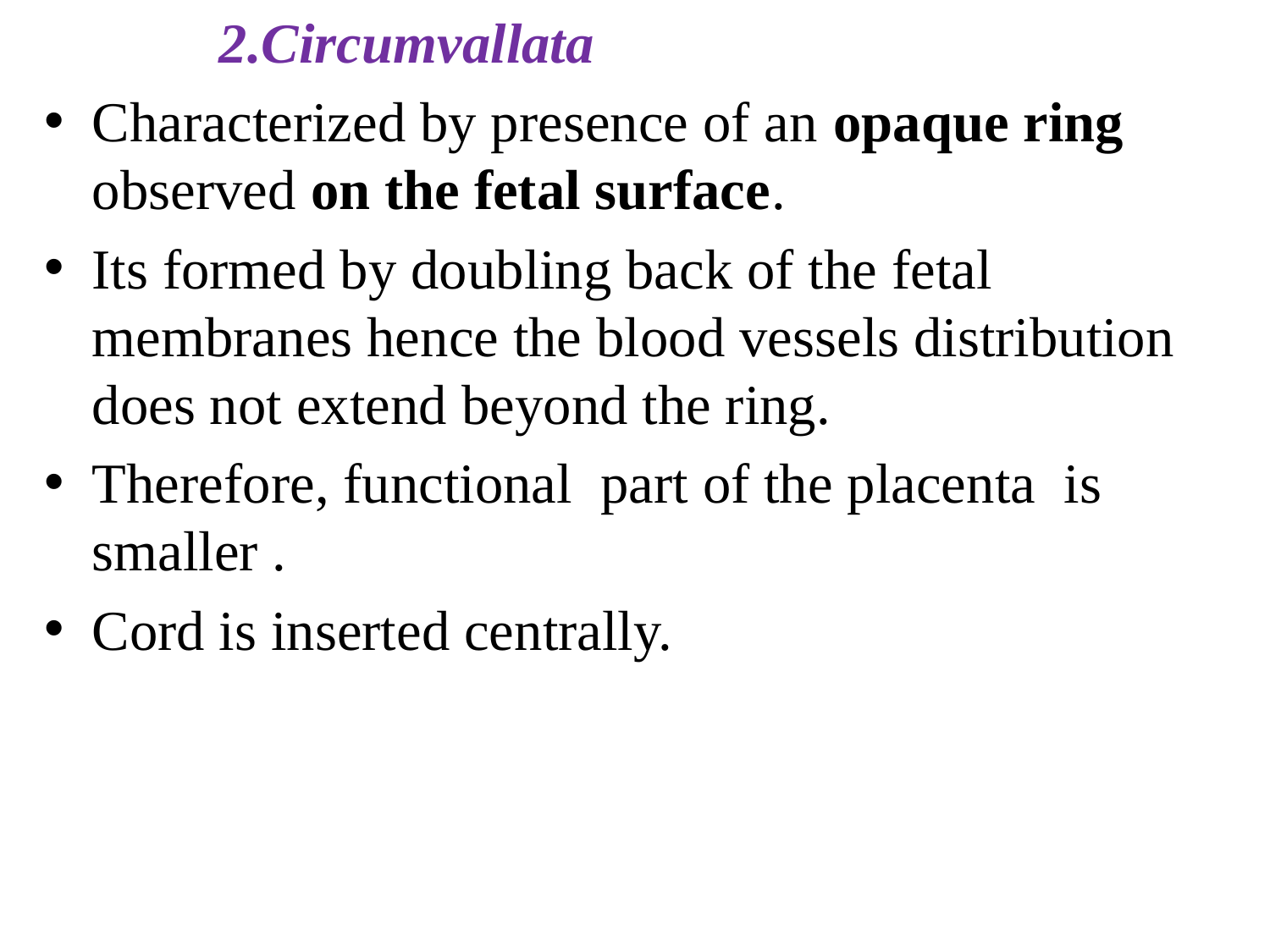

2.Circumvallata
Characterized by presence of an opaque ring observed on the fetal surface.
Its formed by doubling back of the fetal membranes hence the blood vessels distribution does not extend beyond the ring.
Therefore, functional  part of the placenta  is  smaller .
Cord is inserted centrally.